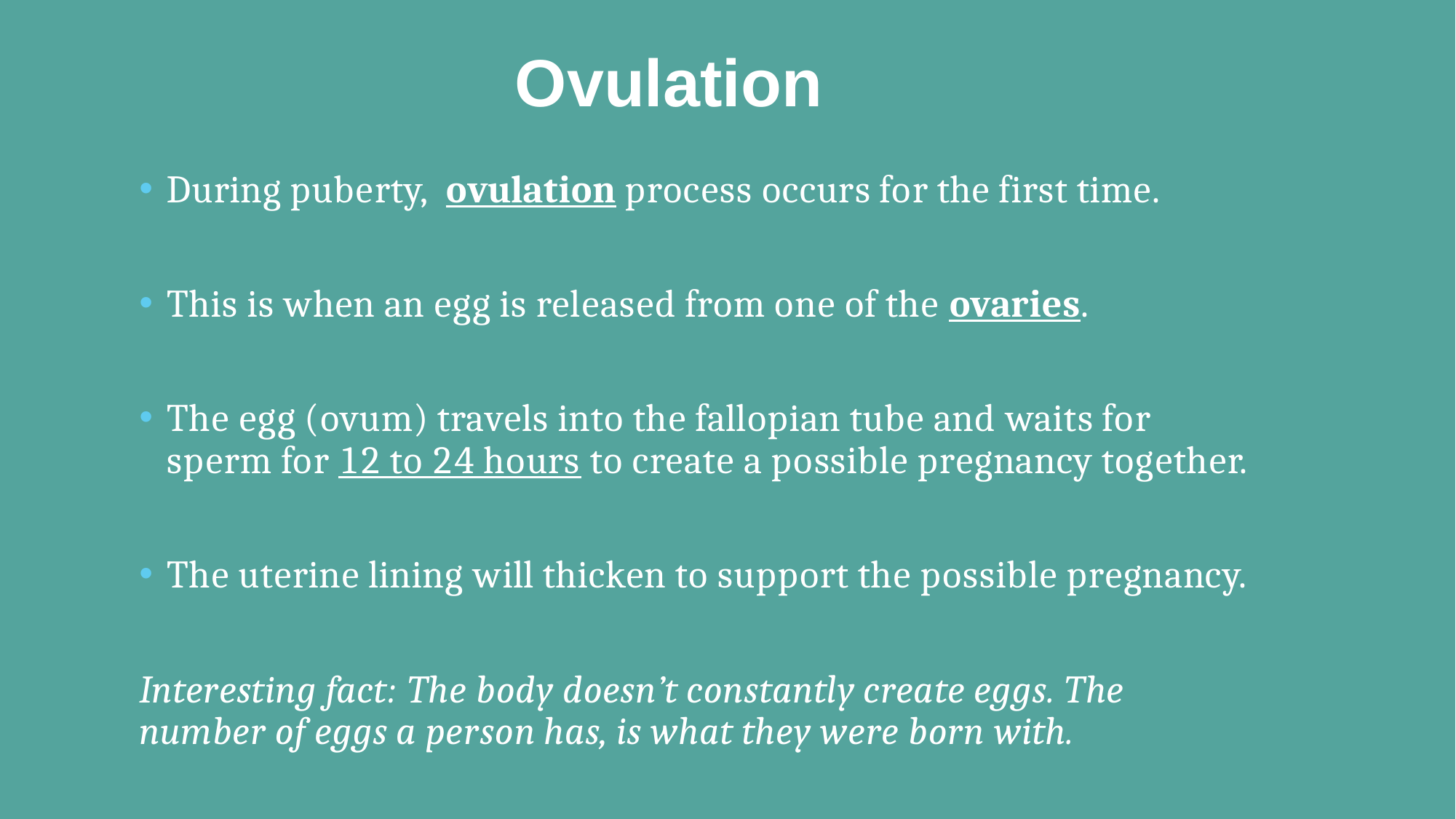

# Ovulation
During puberty,  ovulation process occurs for the first time.

This is when an egg is released from one of the ovaries.

The egg (ovum) travels into the fallopian tube and waits for sperm for 12 to 24 hours to create a possible pregnancy together.

The uterine lining will thicken to support the possible pregnancy.

Interesting fact: The body doesn’t constantly create eggs. The number of eggs a person has, is what they were born with.